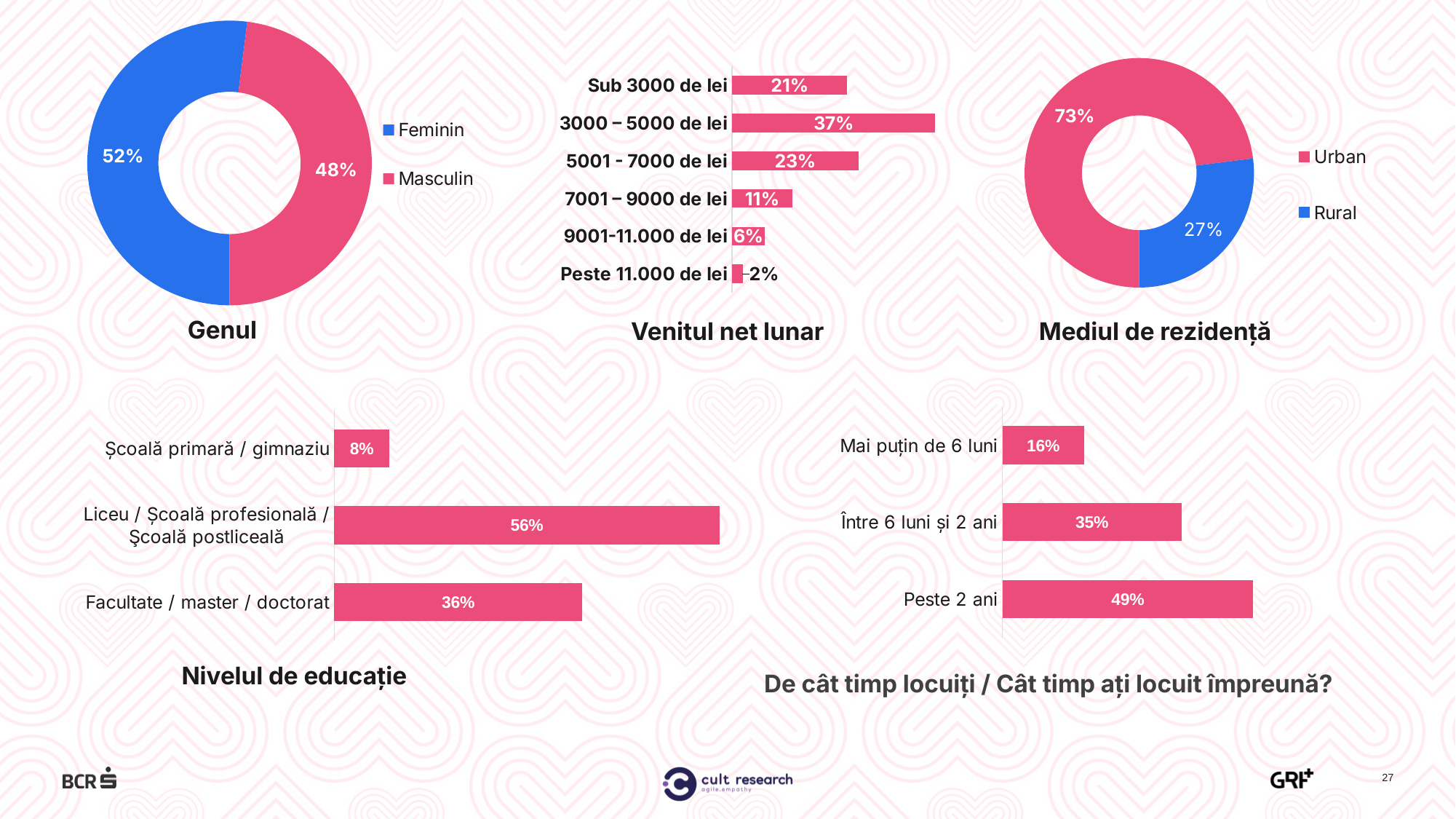

### Chart

| Category | Sales |
|---|---|
| Urban | 0.73 |
| Rural | 0.27 |

### Chart

| Category | Sales |
|---|---|
| Feminin | 0.52 |
| Masculin | 0.48 |

### Chart

| Category | Column1 |
|---|---|
| Sub 3000 de lei | 0.21 |
| 3000 – 5000 de lei | 0.37 |
| 5001 - 7000 de lei | 0.23 |
| 7001 – 9000 de lei | 0.11 |
| 9001-11.000 de lei | 0.06 |
| Peste 11.000 de lei | 0.02 |
Genul
Venitul net lunar
Mediul de rezidență

### Chart

| Category | Column1 |
|---|---|
| Mai puțin de 6 luni | 0.16 |
| Între 6 luni și 2 ani | 0.35 |
| Peste 2 ani | 0.49 |

### Chart

| Category | Column1 |
|---|---|
| Școală primară / gimnaziu | 0.08 |
| Liceu / Școală profesională / Şcoală postliceală | 0.56 |
| Facultate / master / doctorat | 0.36 |
Nivelul de educație
De cât timp locuiți / Cât timp ați locuit împreună?
27